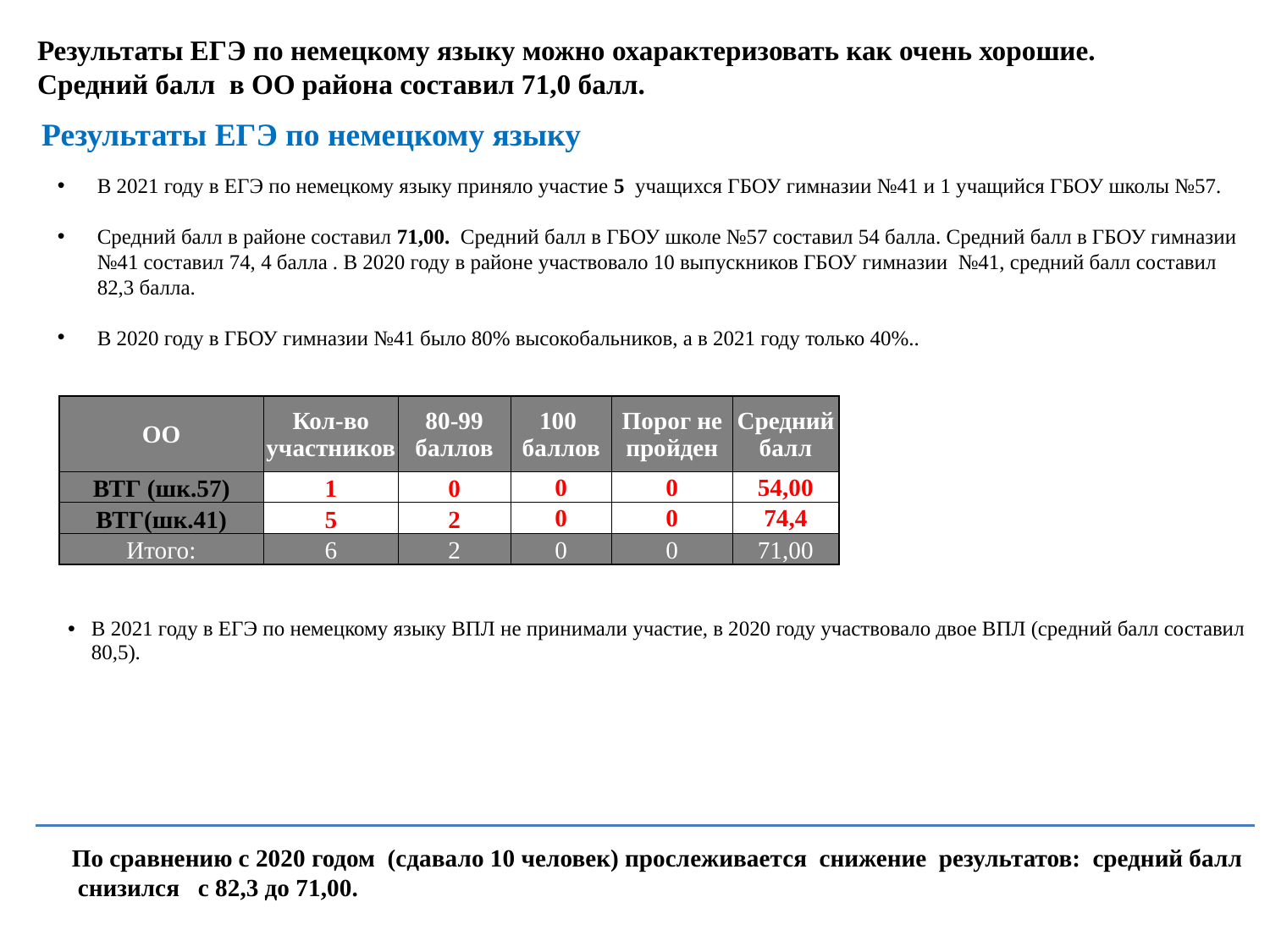

Результаты ЕГЭ по немецкому языку можно охарактеризовать как очень хорошие. Средний балл  в ОО района составил 71,0 балл.
Результаты ЕГЭ по немецкому языку
В 2021 году в ЕГЭ по немецкому языку приняло участие 5  учащихся ГБОУ гимназии №41 и 1 учащийся ГБОУ школы №57.

Средний балл в районе составил 71,00.  Средний балл в ГБОУ школе №57 составил 54 балла. Средний балл в ГБОУ гимназии №41 составил 74, 4 балла . В 2020 году в районе участвовало 10 выпускников ГБОУ гимназии  №41, средний балл составил 82,3 балла.

В 2020 году в ГБОУ гимназии №41 было 80% высокобальников, а в 2021 году только 40%..
| ОО | Кол-во участников | 80-99 баллов | 100 баллов | Порог не пройден | Средний балл |
| --- | --- | --- | --- | --- | --- |
| ВТГ (шк.57) | 1 | 0 | 0 | 0 | 54,00 |
| ВТГ(шк.41) | 5 | 2 | 0 | 0 | 74,4 |
| Итого: | 6 | 2 | 0 | 0 | 71,00 |
| В 2021 году в ЕГЭ по немецкому языку ВПЛ не принимали участие, в 2020 году участвовало двое ВПЛ (средний балл составил 80,5). |
| --- |
|  |
По сравнению с 2020 годом  (сдавало 10 человек) прослеживается  снижение  результатов:  средний балл  снизился   с 82,3 до 71,00.